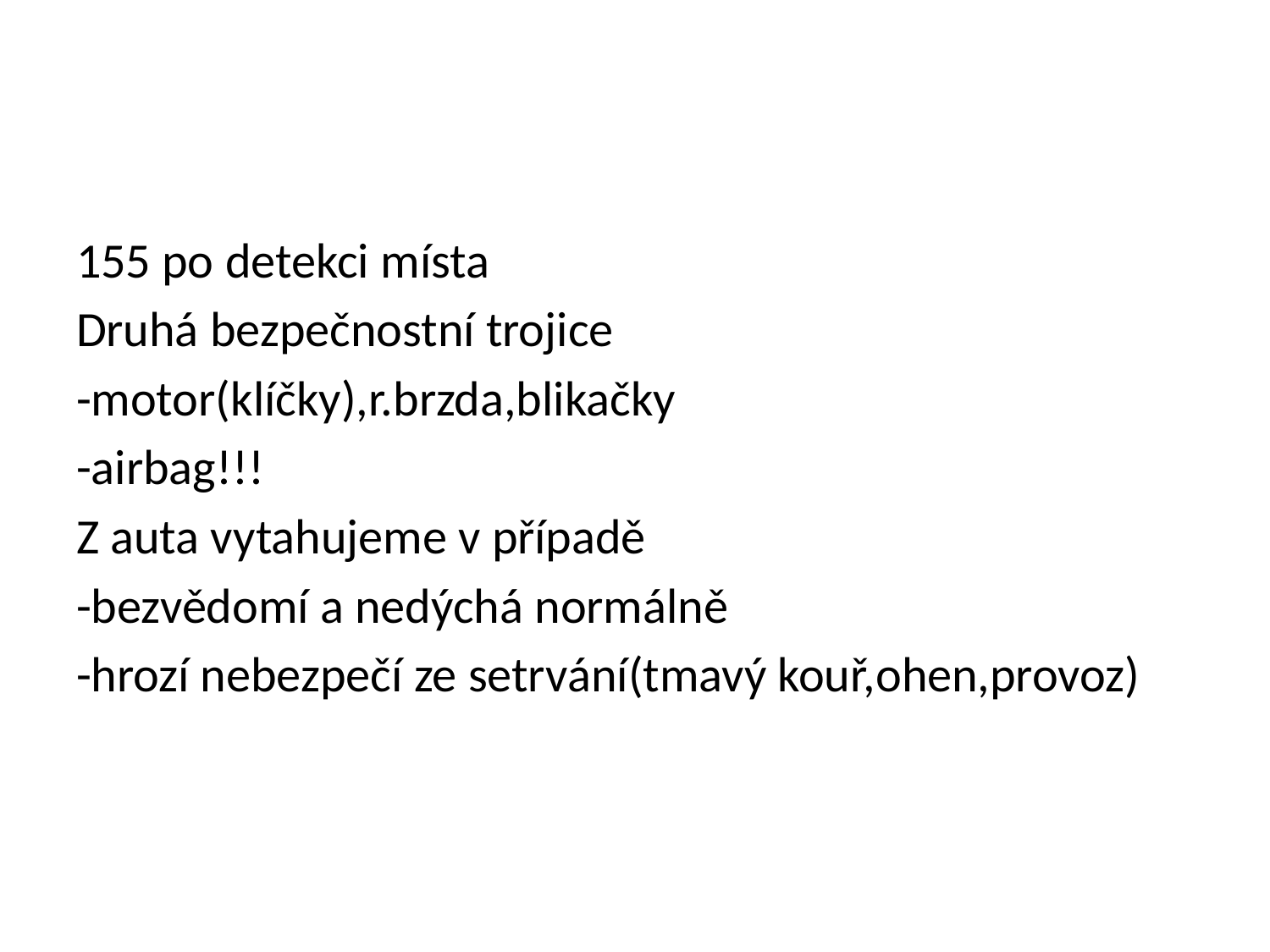

#
155 po detekci místa
Druhá bezpečnostní trojice
-motor(klíčky),r.brzda,blikačky
-airbag!!!
Z auta vytahujeme v případě
-bezvědomí a nedýchá normálně
-hrozí nebezpečí ze setrvání(tmavý kouř,ohen,provoz)